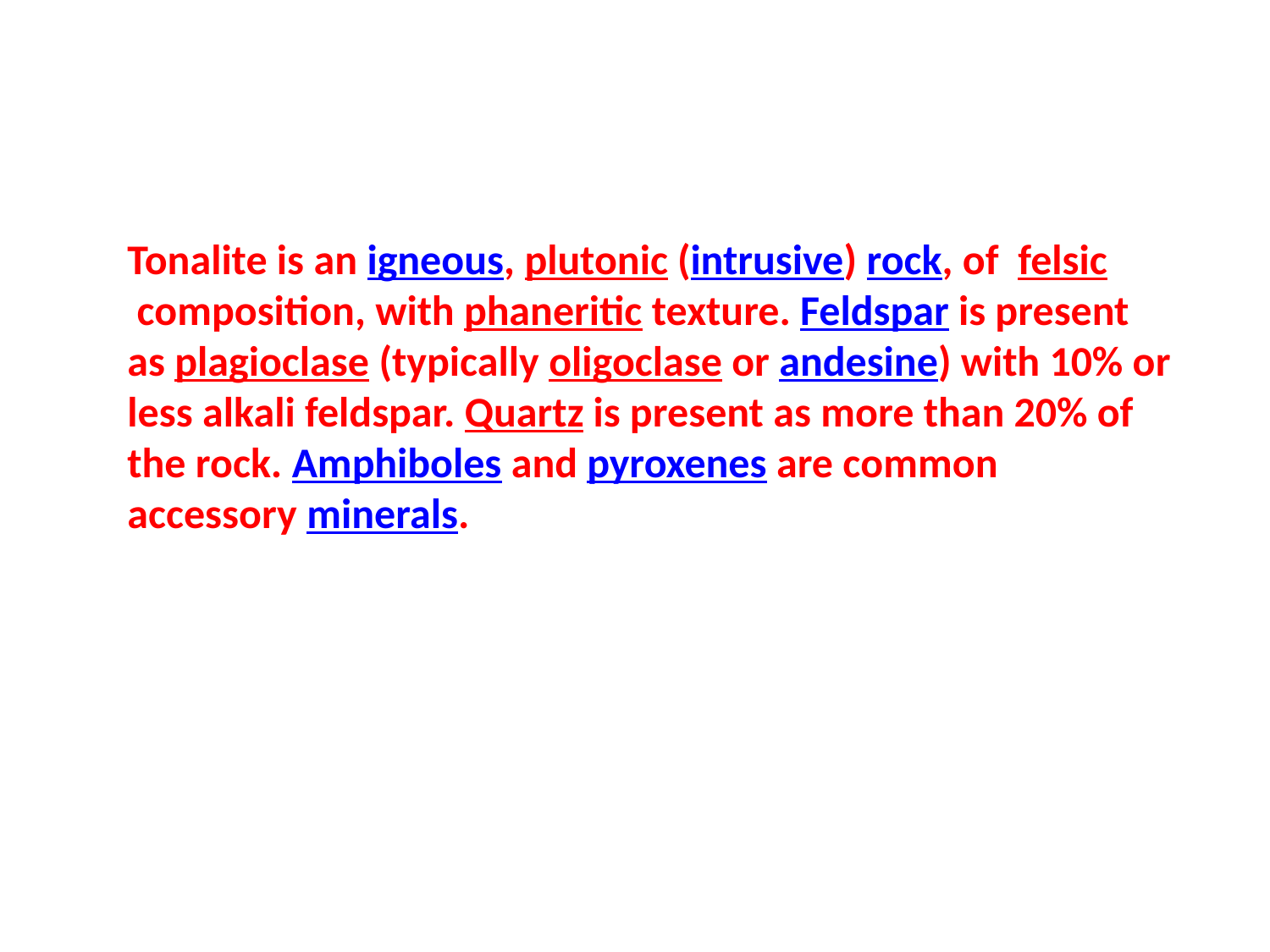

Tonalite is an igneous, plutonic (intrusive) rock, of  felsic composition, with phaneritic texture. Feldspar is present as plagioclase (typically oligoclase or andesine) with 10% or less alkali feldspar. Quartz is present as more than 20% of the rock. Amphiboles and pyroxenes are common accessory minerals.